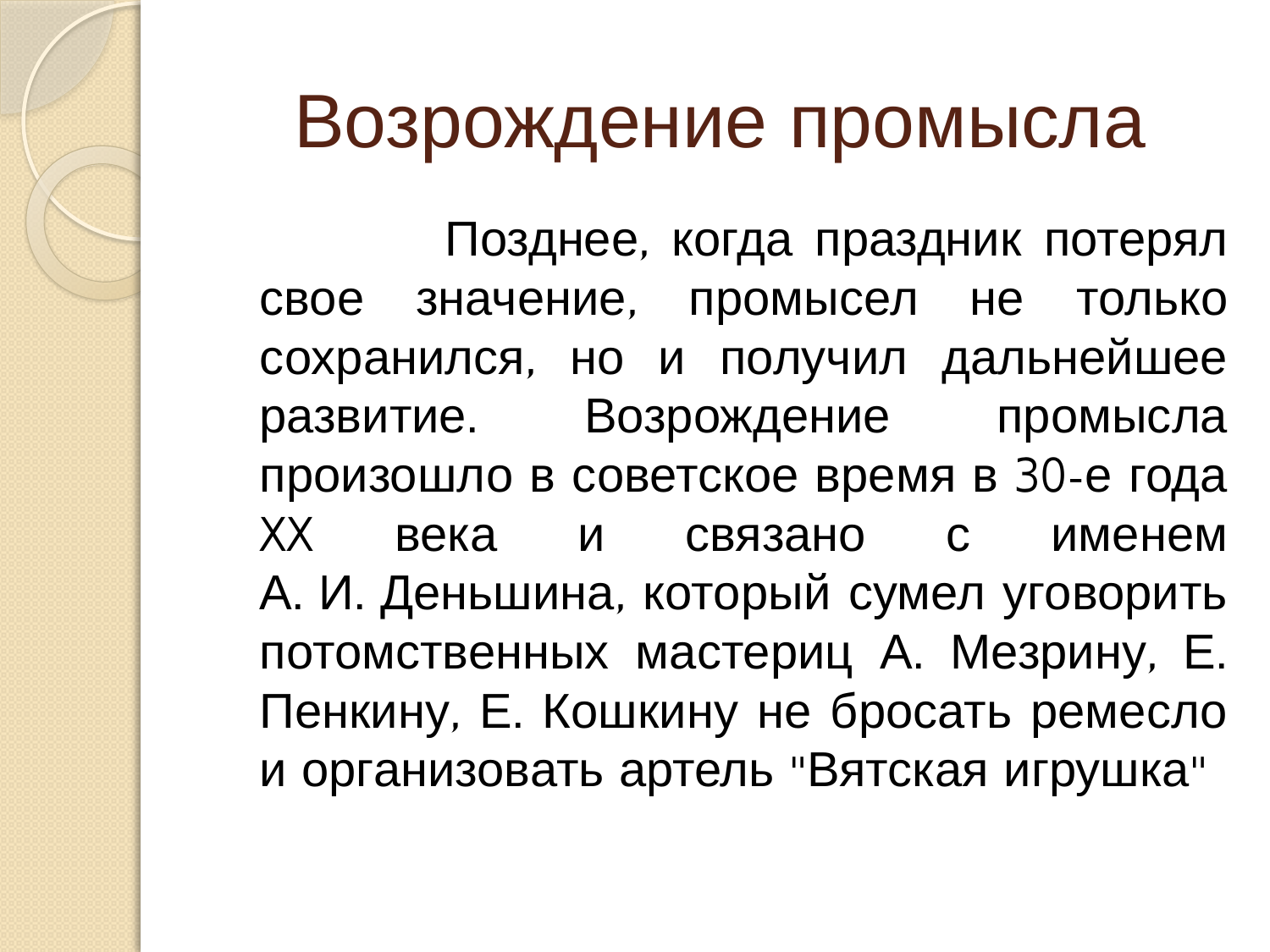

# Возрождение промысла
          Позднее, когда праздник потерял свое значение, промысел не только сохранился, но и получил дальнейшее развитие. Возрождение промысла произошло в советское время в 30-е года XX века и связано с именем А. И. Деньшина, который сумел уговорить потомственных мастериц А. Мезрину, Е. Пенкину, Е. Кошкину не бросать ремесло и организовать артель "Вятская игрушка"